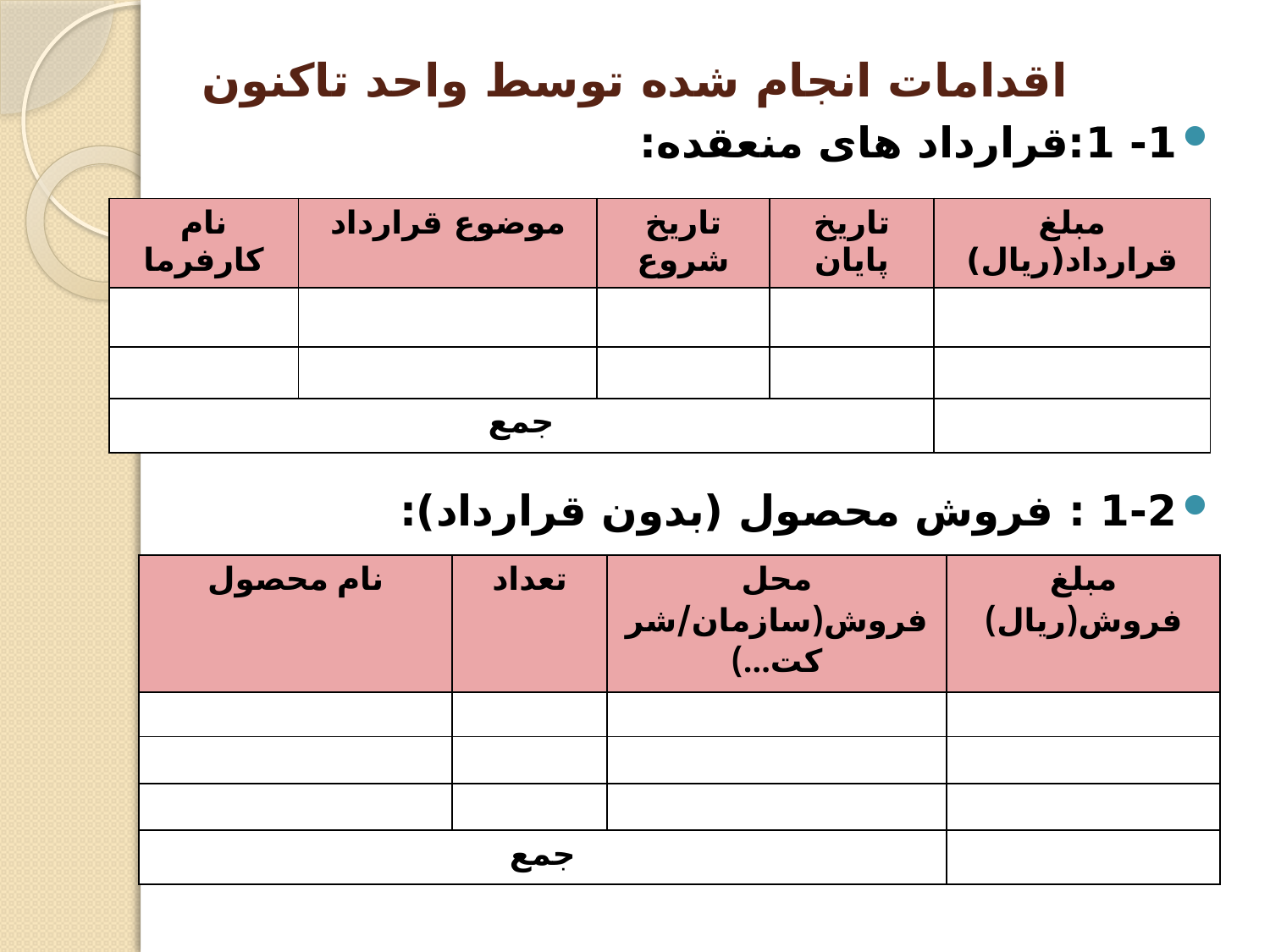

# اقدامات انجام شده توسط واحد تاکنون
1- 1:قرارداد های منعقده:

1-2 : فروش محصول (بدون قرارداد):
| نام کارفرما | موضوع قرارداد | تاریخ شروع | تاریخ پایان | مبلغ قرارداد(ریال) |
| --- | --- | --- | --- | --- |
|  |  |  |  |  |
|  |  |  |  |  |
| جمع |  |  |  |  |
| نام محصول | تعداد | محل فروش(سازمان/شرکت...) | مبلغ فروش(ریال) |
| --- | --- | --- | --- |
|  |  |  |  |
|  |  |  |  |
|  |  |  |  |
| جمع |  |  |  |